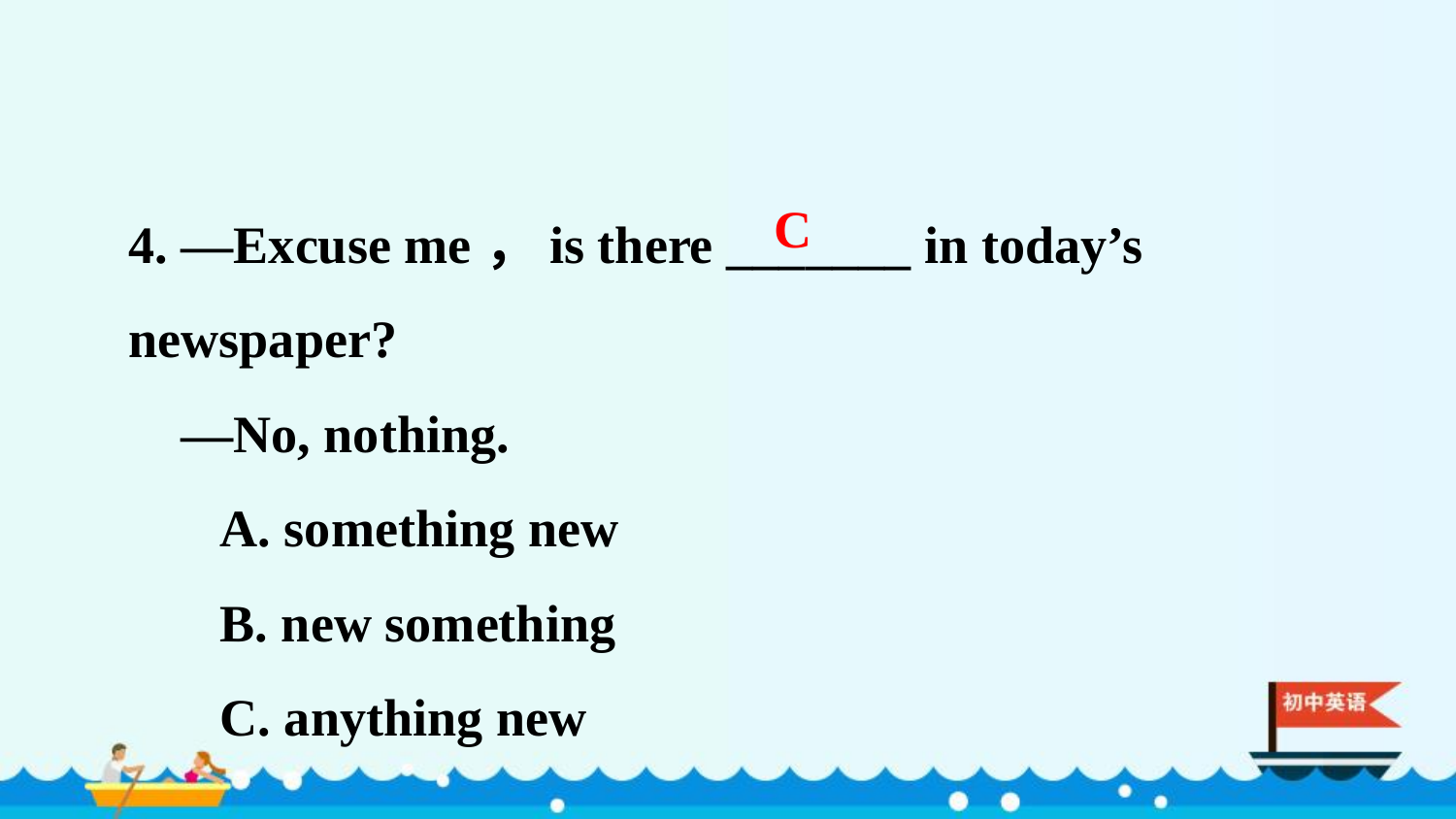

4. —Excuse me，is there _______ in today’s newspaper?
    —No, nothing.
       A. something new
       B. new something
       C. anything new
C